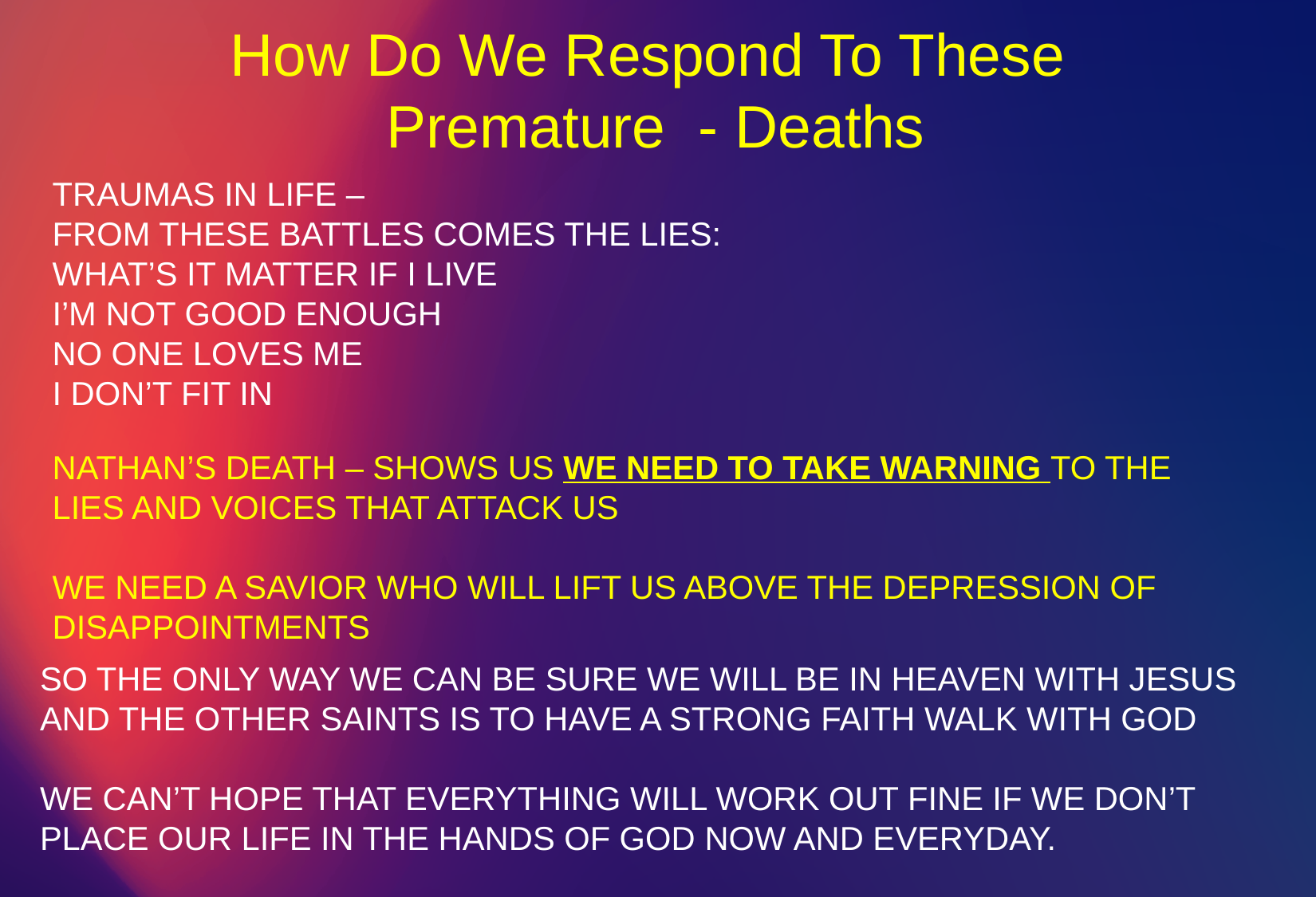

How Do We Respond To These
Premature  - Deaths
TRAUMAS IN LIFE –
FROM THESE BATTLES COMES THE LIES:
WHAT’S IT MATTER IF I LIVE
I’M NOT GOOD ENOUGH
NO ONE LOVES ME
I DON’T FIT IN
NATHAN’S DEATH – SHOWS US WE NEED TO TAKE WARNING TO THE LIES AND VOICES THAT ATTACK US

WE NEED A SAVIOR WHO WILL LIFT US ABOVE THE DEPRESSION OF DISAPPOINTMENTS
SO THE ONLY WAY WE CAN BE SURE WE WILL BE IN HEAVEN WITH JESUS AND THE OTHER SAINTS IS TO HAVE A STRONG FAITH WALK WITH GOD

WE CAN’T HOPE THAT EVERYTHING WILL WORK OUT FINE IF WE DON’T PLACE OUR LIFE IN THE HANDS OF GOD NOW AND EVERYDAY.